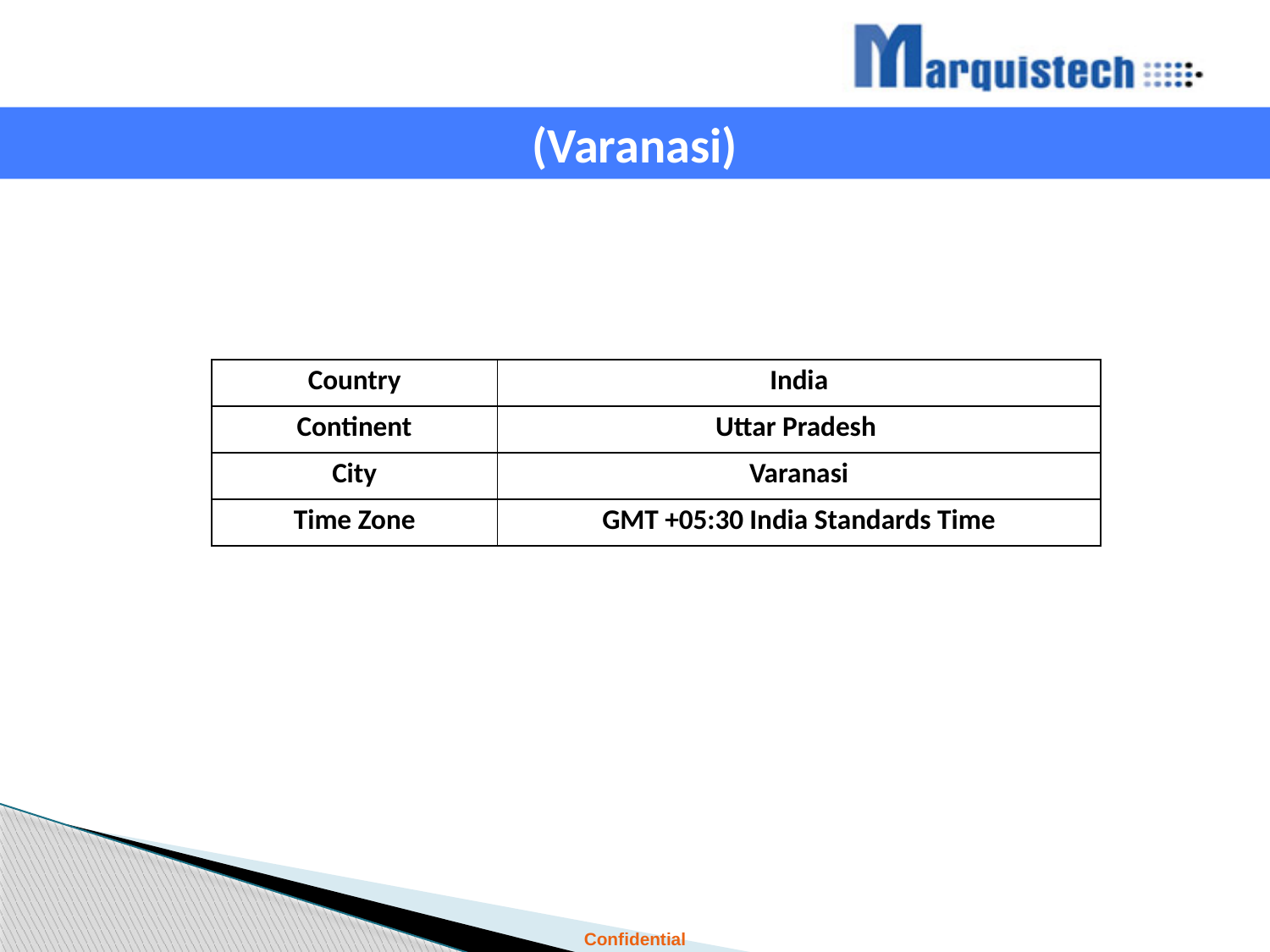

(Varanasi)
| Country | India |
| --- | --- |
| Continent | Uttar Pradesh |
| City | Varanasi |
| Time Zone | GMT +05:30 India Standards Time |